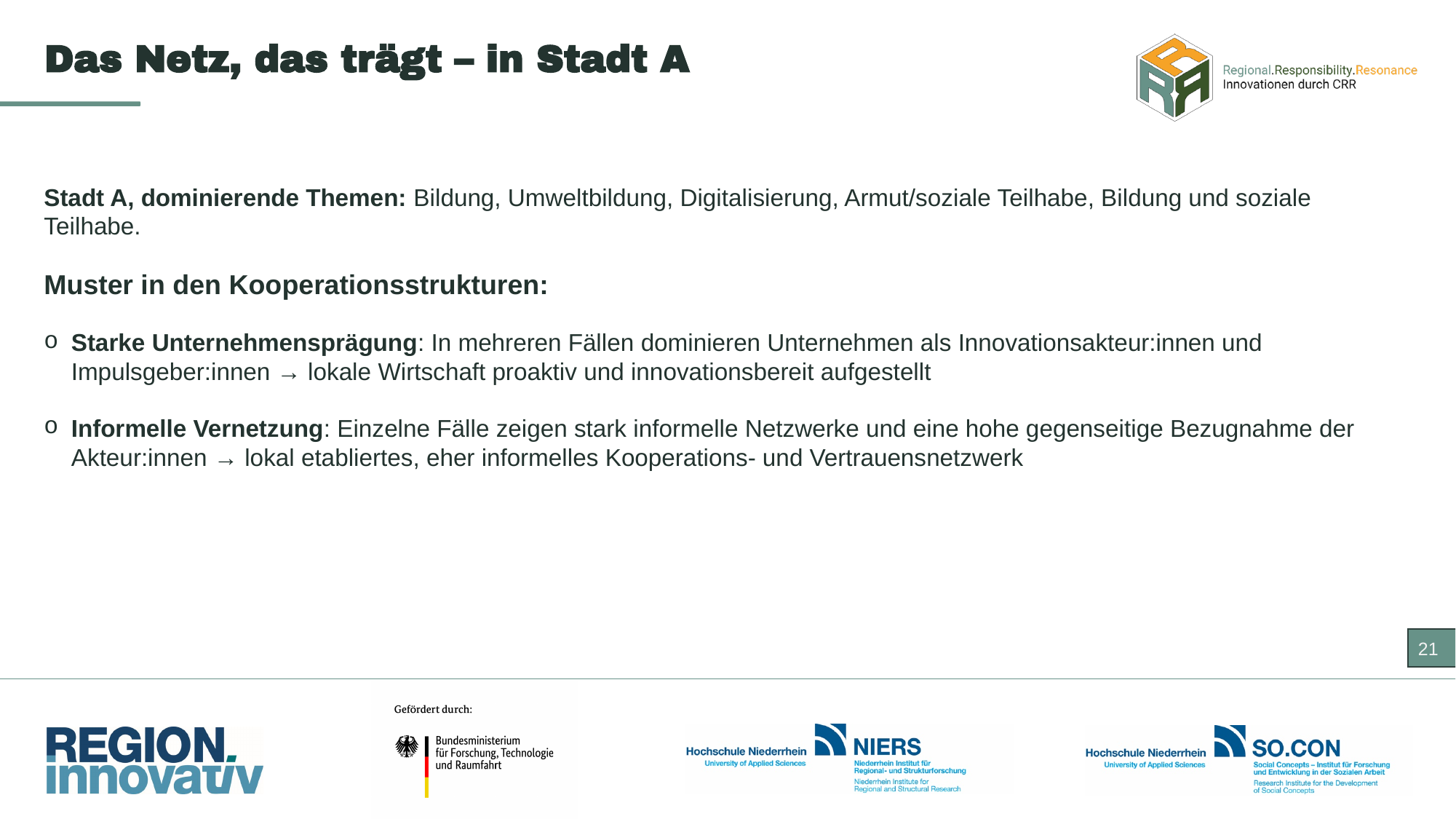

Das Netz, das trägt – in Stadt A
Stadt A, dominierende Themen: Bildung, Umweltbildung, Digitalisierung, Armut/soziale Teilhabe, Bildung und soziale Teilhabe.
Muster in den Kooperationsstrukturen:
Starke Unternehmensprägung: In mehreren Fällen dominieren Unternehmen als Innovationsakteur:innen und Impulsgeber:innen → lokale Wirtschaft proaktiv und innovationsbereit aufgestellt
Informelle Vernetzung: Einzelne Fälle zeigen stark informelle Netzwerke und eine hohe gegenseitige Bezugnahme der Akteur:innen → lokal etabliertes, eher informelles Kooperations- und Vertrauensnetzwerk